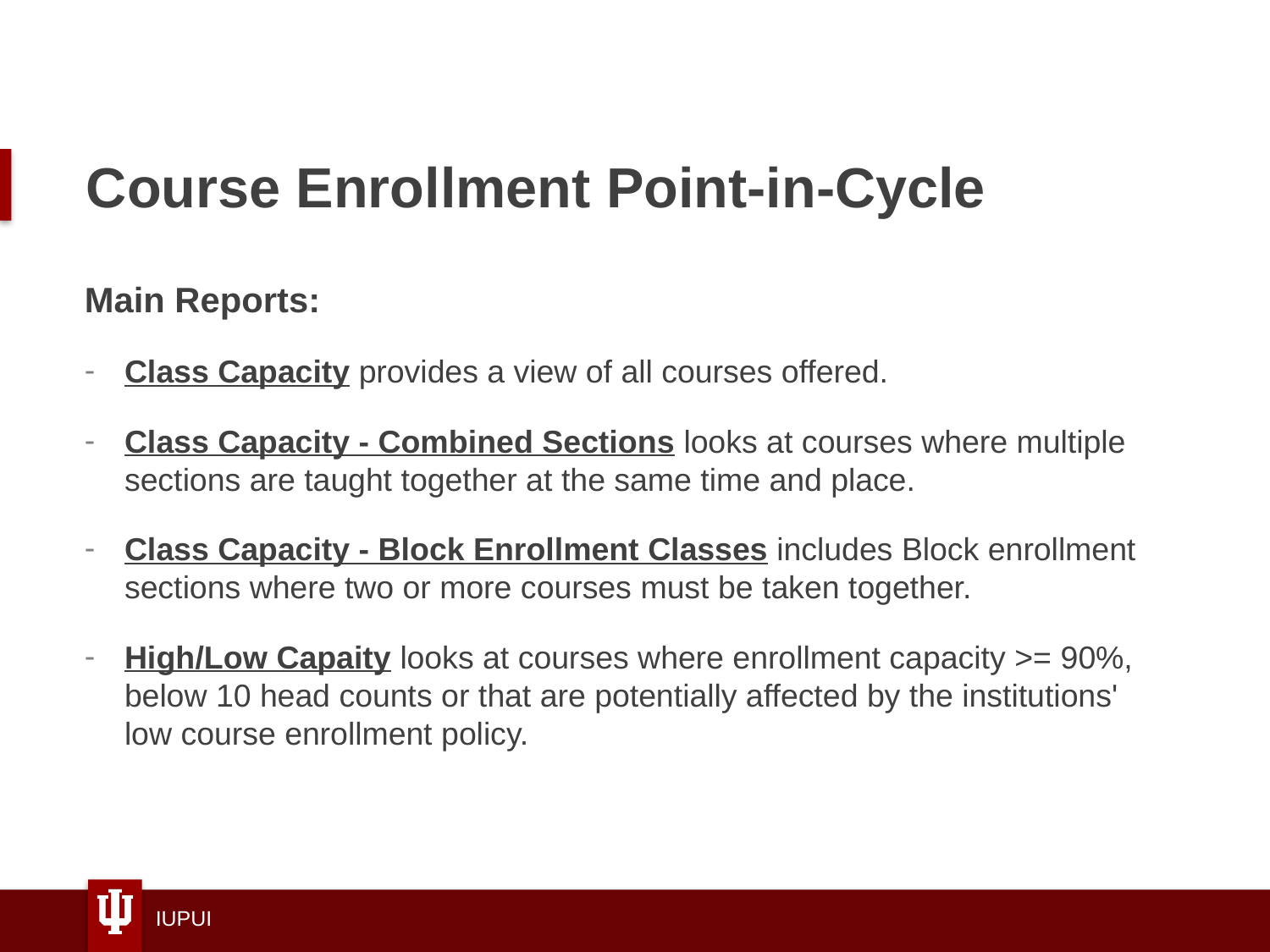

# Course Enrollment Point-in-Cycle
Main Reports:
Class Capacity provides a view of all courses offered.
Class Capacity - Combined Sections looks at courses where multiple sections are taught together at the same time and place.
Class Capacity - Block Enrollment Classes includes Block enrollment sections where two or more courses must be taken together.
High/Low Capaity looks at courses where enrollment capacity >= 90%, below 10 head counts or that are potentially affected by the institutions' low course enrollment policy.